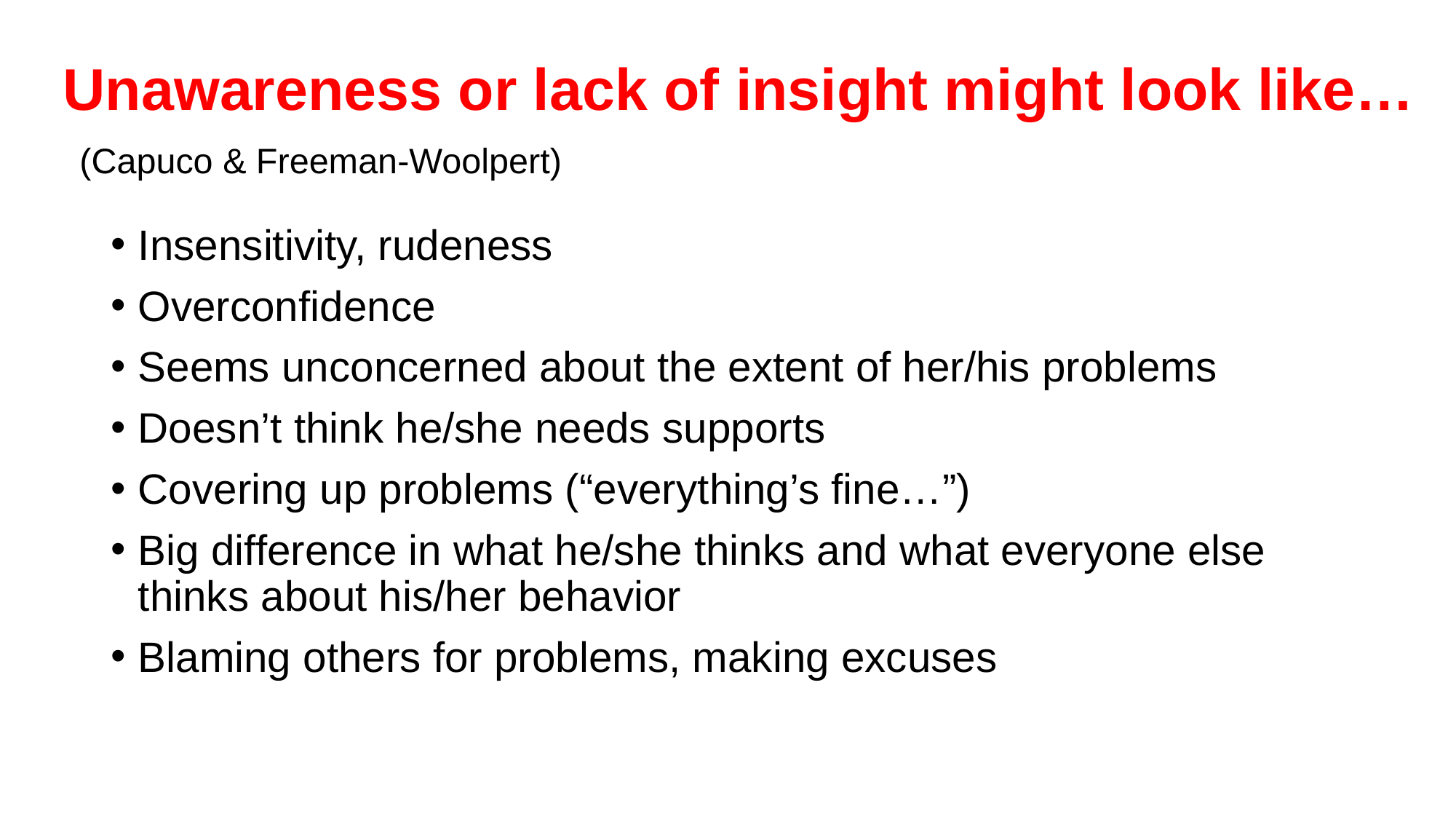

# Unawareness or lack of insight might look like… (Capuco & Freeman-Woolpert)
Insensitivity, rudeness
Overconfidence
Seems unconcerned about the extent of her/his problems
Doesn’t think he/she needs supports
Covering up problems (“everything’s fine…”)
Big difference in what he/she thinks and what everyone else thinks about his/her behavior
Blaming others for problems, making excuses